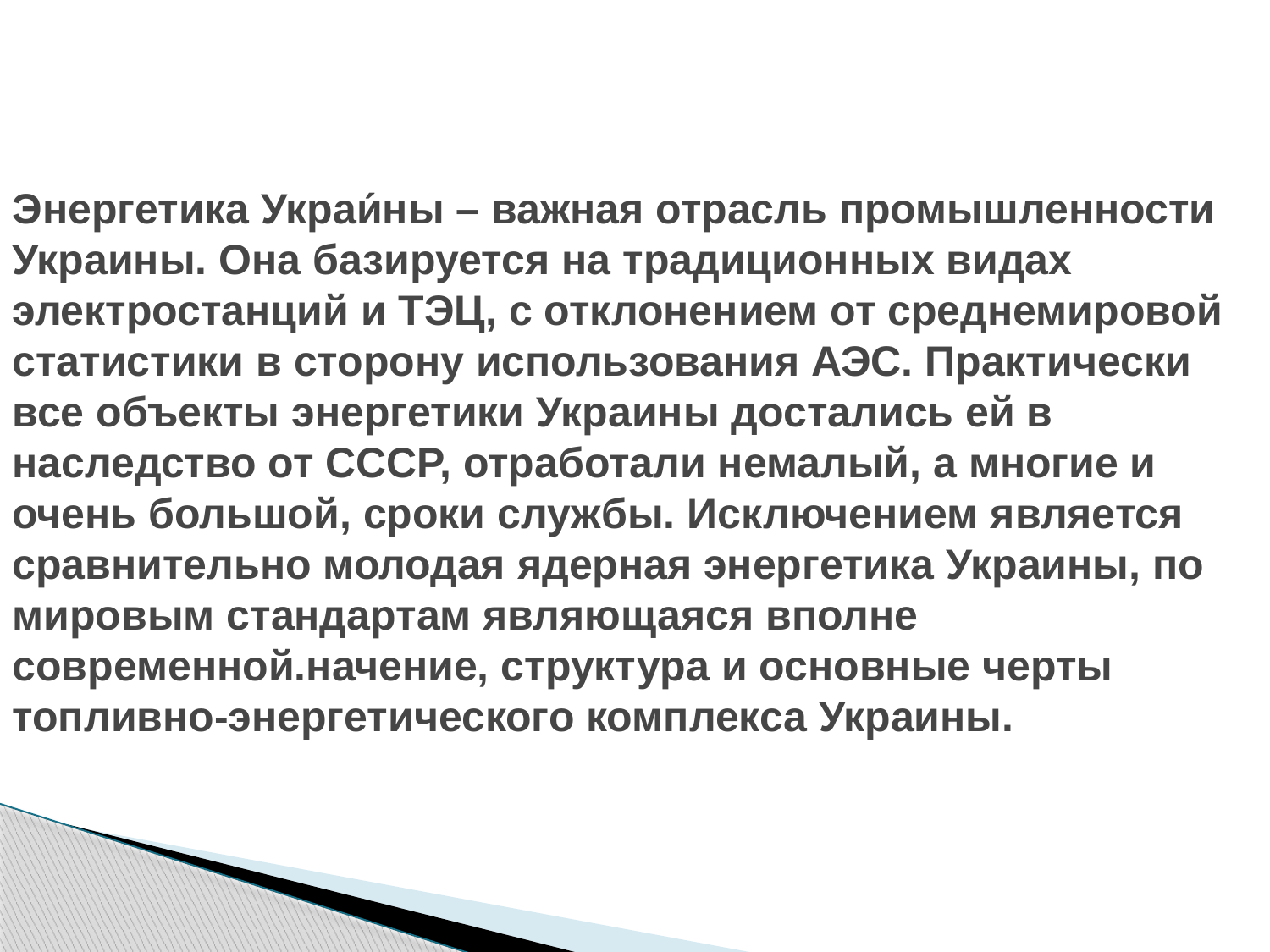

Энергетика Украи́ны – важная отрасль промышленности Украины. Она базируется на традиционных видах электростанций и ТЭЦ, с отклонением от среднемировой статистики в сторону использования АЭС. Практически все объекты энергетики Украины достались ей в наследство от СССР, отработали немалый, а многие и очень большой, сроки службы. Исключением является сравнительно молодая ядерная энергетика Украины, по мировым стандартам являющаяся вполне современной.начение, структура и основные черты топливно-энергетического комплекса Украины.